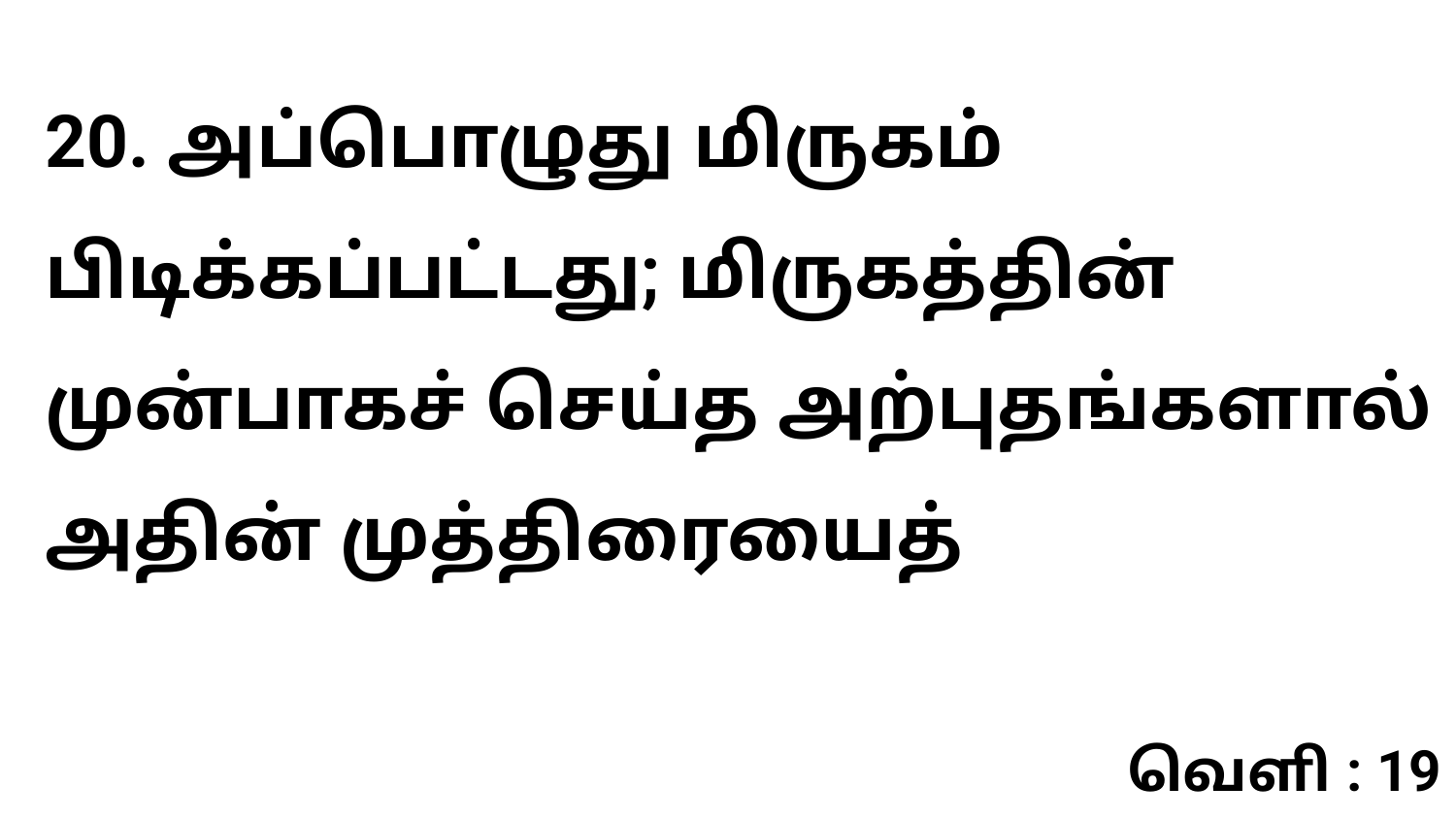

20. அப்பொழுது மிருகம் பிடிக்கப்பட்டது; மிருகத்தின் முன்பாகச் செய்த அற்புதங்களால் அதின் முத்திரையைத்
வெளி : 19